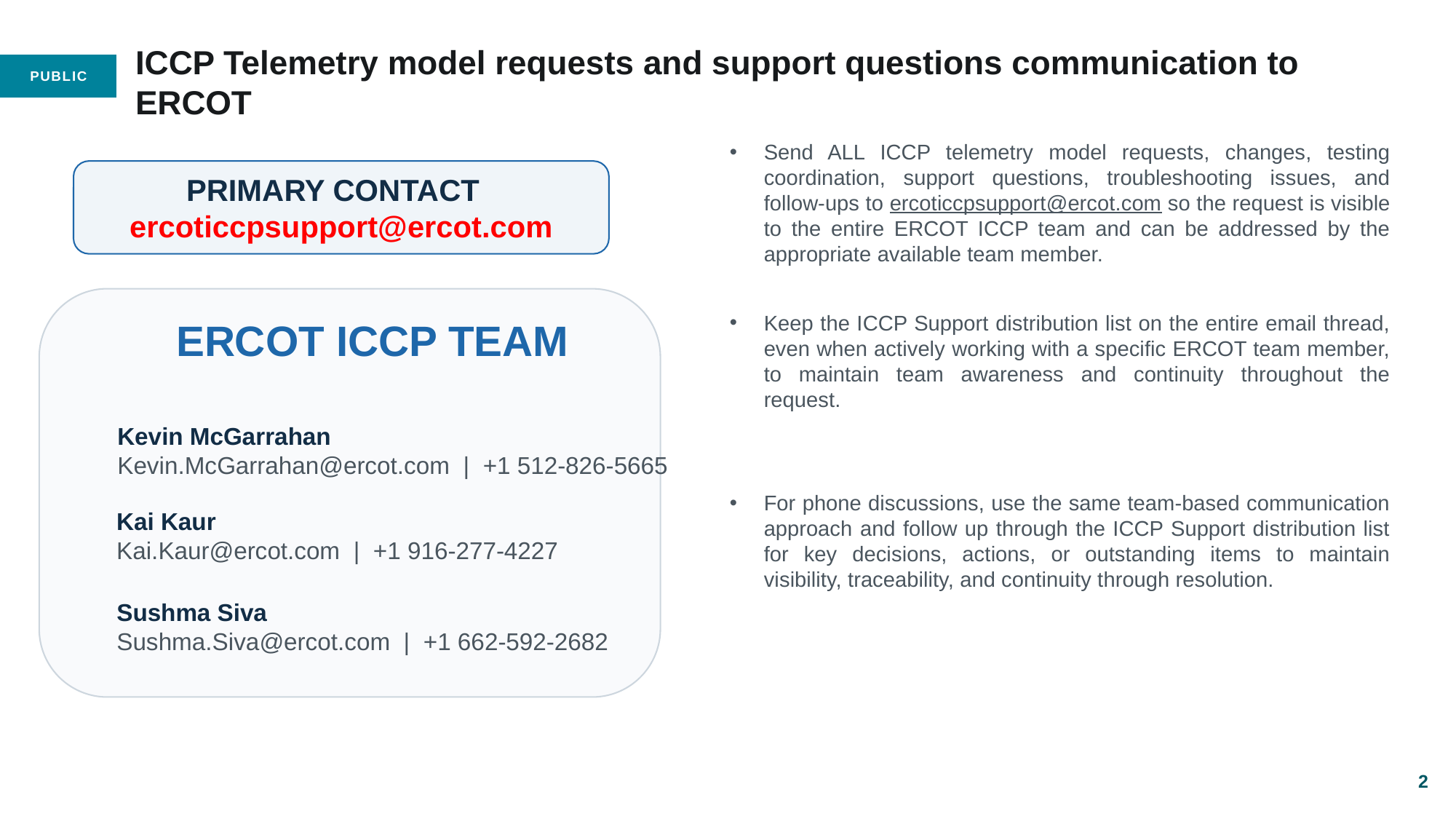

ICCP Telemetry model requests and support questions communication to ERCOT
Send ALL ICCP telemetry model requests, changes, testing coordination, support questions, troubleshooting issues, and follow-ups to ercoticcpsupport@ercot.com so the request is visible to the entire ERCOT ICCP team and can be addressed by the appropriate available team member.

Keep the ICCP Support distribution list on the entire email thread, even when actively working with a specific ERCOT team member, to maintain team awareness and continuity throughout the request.

For phone discussions, use the same team-based communication approach and follow up through the ICCP Support distribution list for key decisions, actions, or outstanding items to maintain visibility, traceability, and continuity through resolution.
PRIMARY CONTACT   ercoticcpsupport@ercot.com

ERCOT ICCP TEAM
Kevin McGarrahan
Kevin.McGarrahan@ercot.com  |  +1 512-826-5665
Kai Kaur
Kai.Kaur@ercot.com  |  +1 916-277-4227
Sushma Siva
Sushma.Siva@ercot.com  |  +1 662-592-2682
2